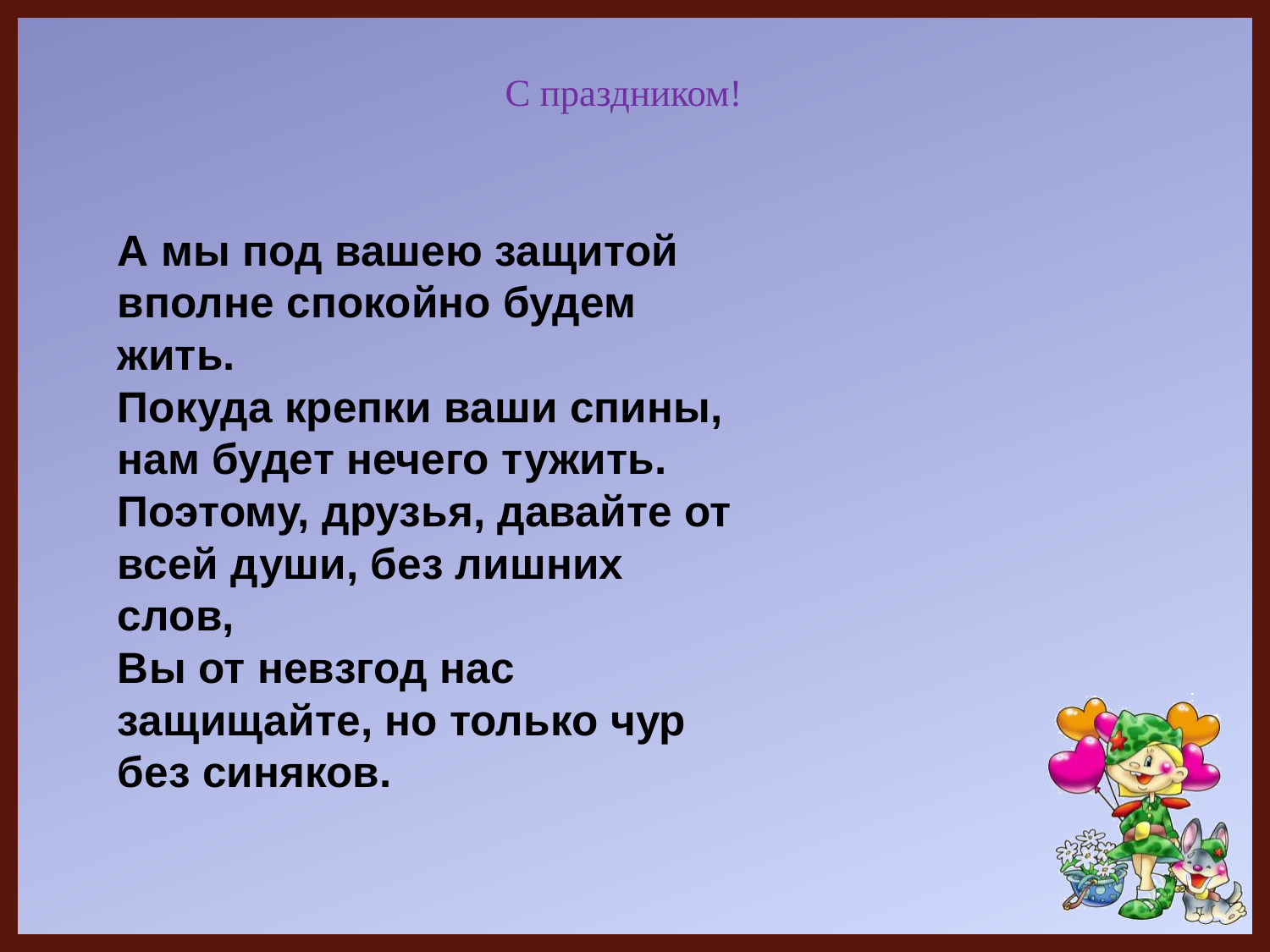

# С праздником!
А мы под вашею защитой вполне спокойно будем жить.
Покуда крепки ваши спины, нам будет нечего тужить.
Поэтому, друзья, давайте от всей души, без лишних слов,
Вы от невзгод нас защищайте, но только чур без синяков.